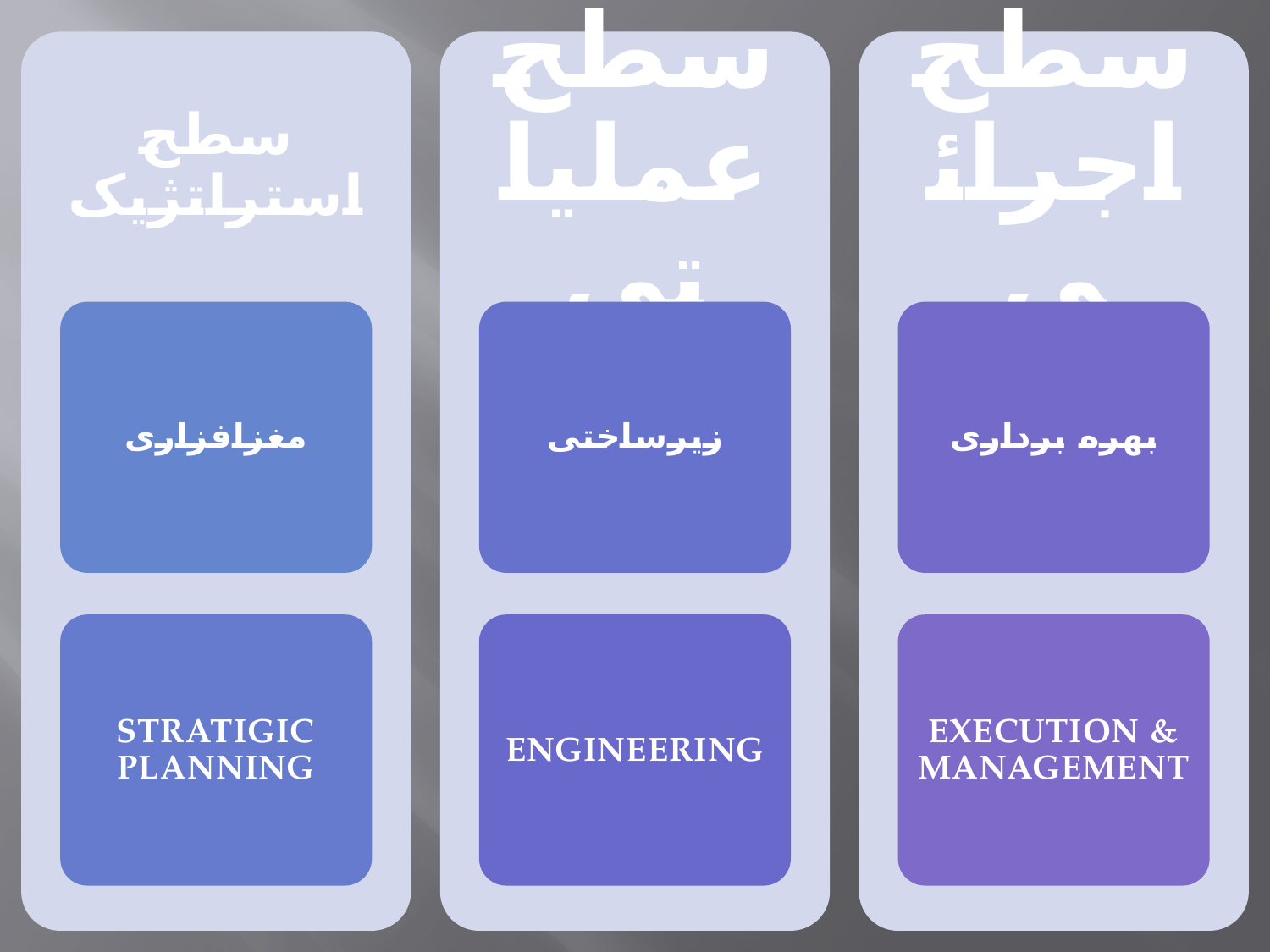

سطح استراتژیک
مغزافزاری
STRATIGIC PLANNING
سطح عملیاتی
زیرساختی
ENGINEERING
سطح اجرائی
بهره برداری
EXECUTION & MANAGEMENT